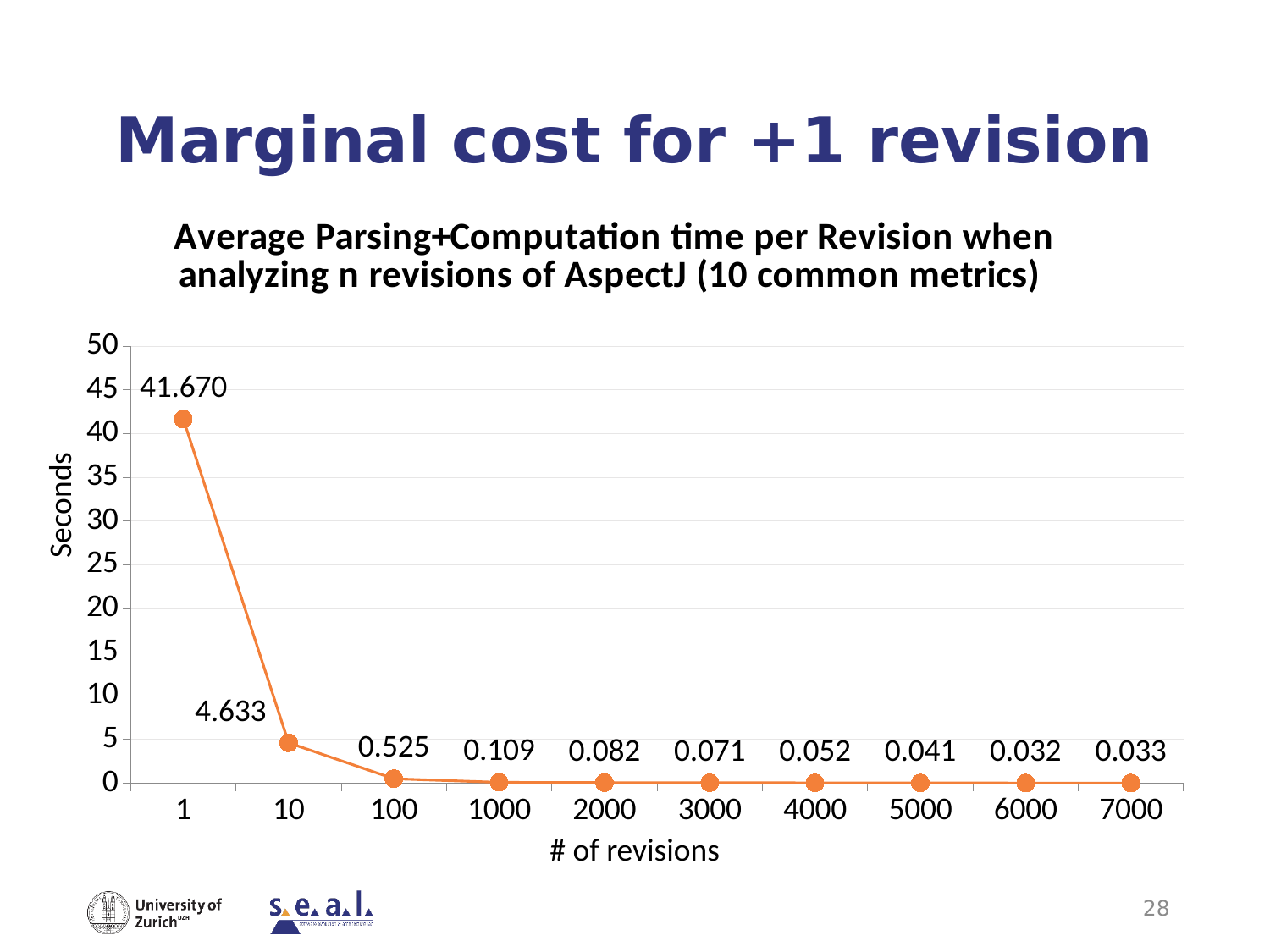

# Marginal cost for +1 revision

### Chart: Average Parsing+Computation time per Revision when analyzing n revisions of AspectJ (10 common metrics)

| Category | LISA |
|---|---|
| 1 | 41.67 |
| 10 | 4.633 |
| 100 | 0.525 |
| 1000 | 0.109 |
| 2000 | 0.082 |
| 3000 | 0.071 |
| 4000 | 0.052 |
| 5000 | 0.041 |
| 6000 | 0.032 |
| 7000 | 0.033 |
Seconds
# of revisions
28